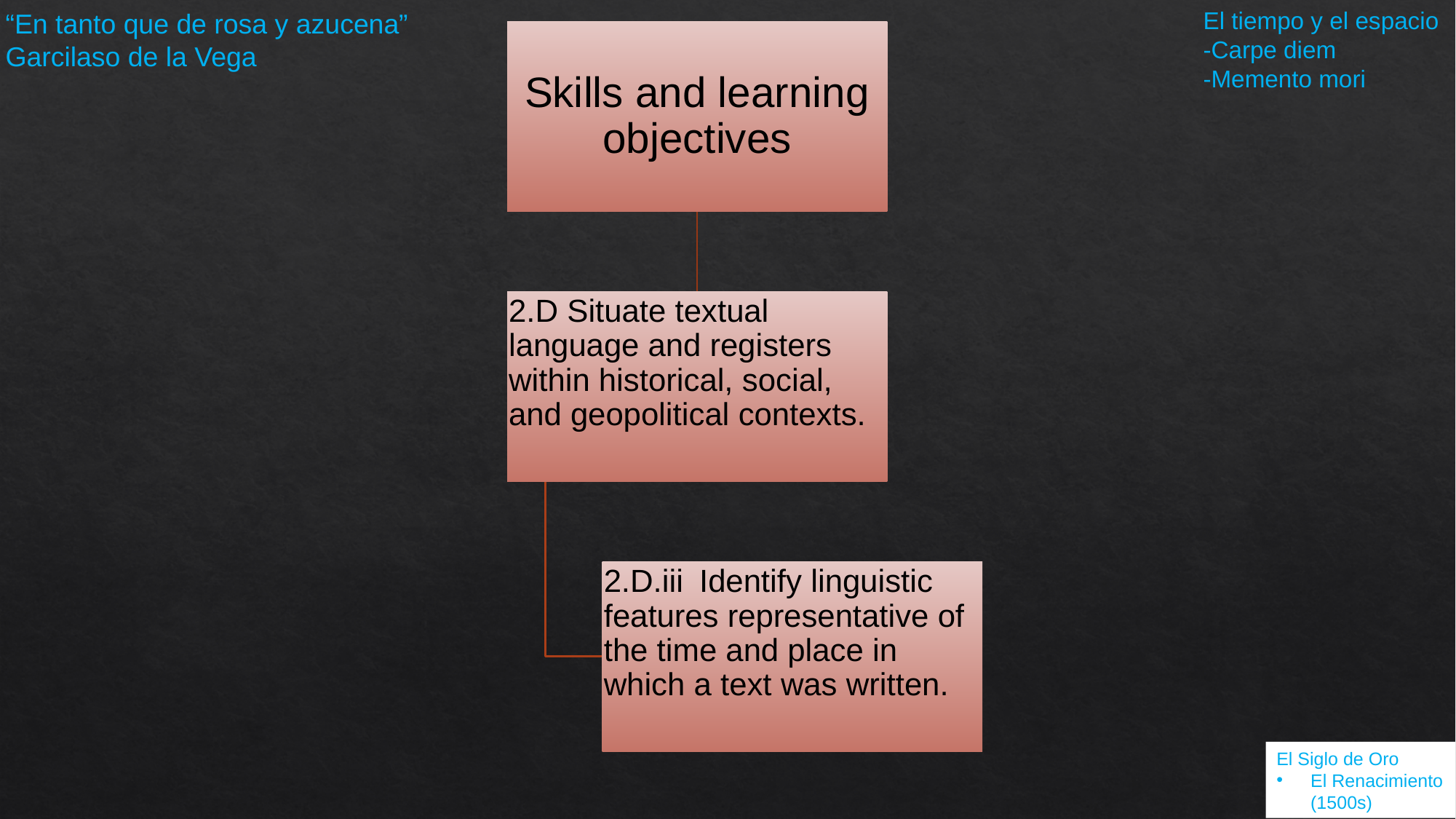

El tiempo y el espacio
-Carpe diem
-Memento mori
“En tanto que de rosa y azucena”
Garcilaso de la Vega

Skills and learning objectives
2.D Situate textual language and registers within historical, social, and geopolitical contexts.

2.D.iii Identify linguistic features representative of the time and place in which a text was written.

El Siglo de Oro
El Renacimiento (1500s)